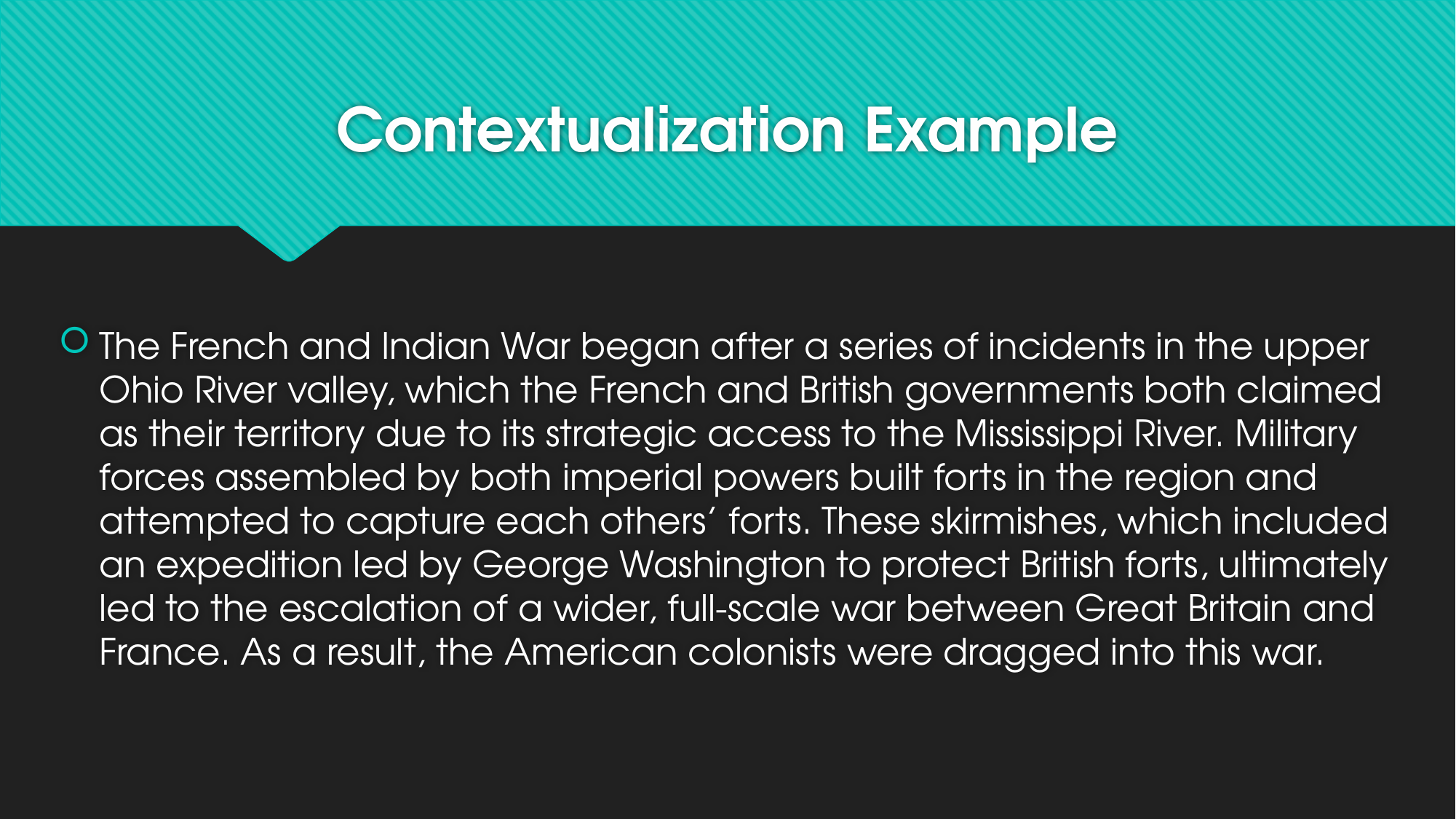

# Contextualization Example
The French and Indian War began after a series of incidents in the upper Ohio River valley, which the French and British governments both claimed as their territory due to its strategic access to the Mississippi River. Military forces assembled by both imperial powers built forts in the region and attempted to capture each others’ forts. These skirmishes, which included an expedition led by George Washington to protect British forts, ultimately led to the escalation of a wider, full-scale war between Great Britain and France. As a result, the American colonists were dragged into this war.